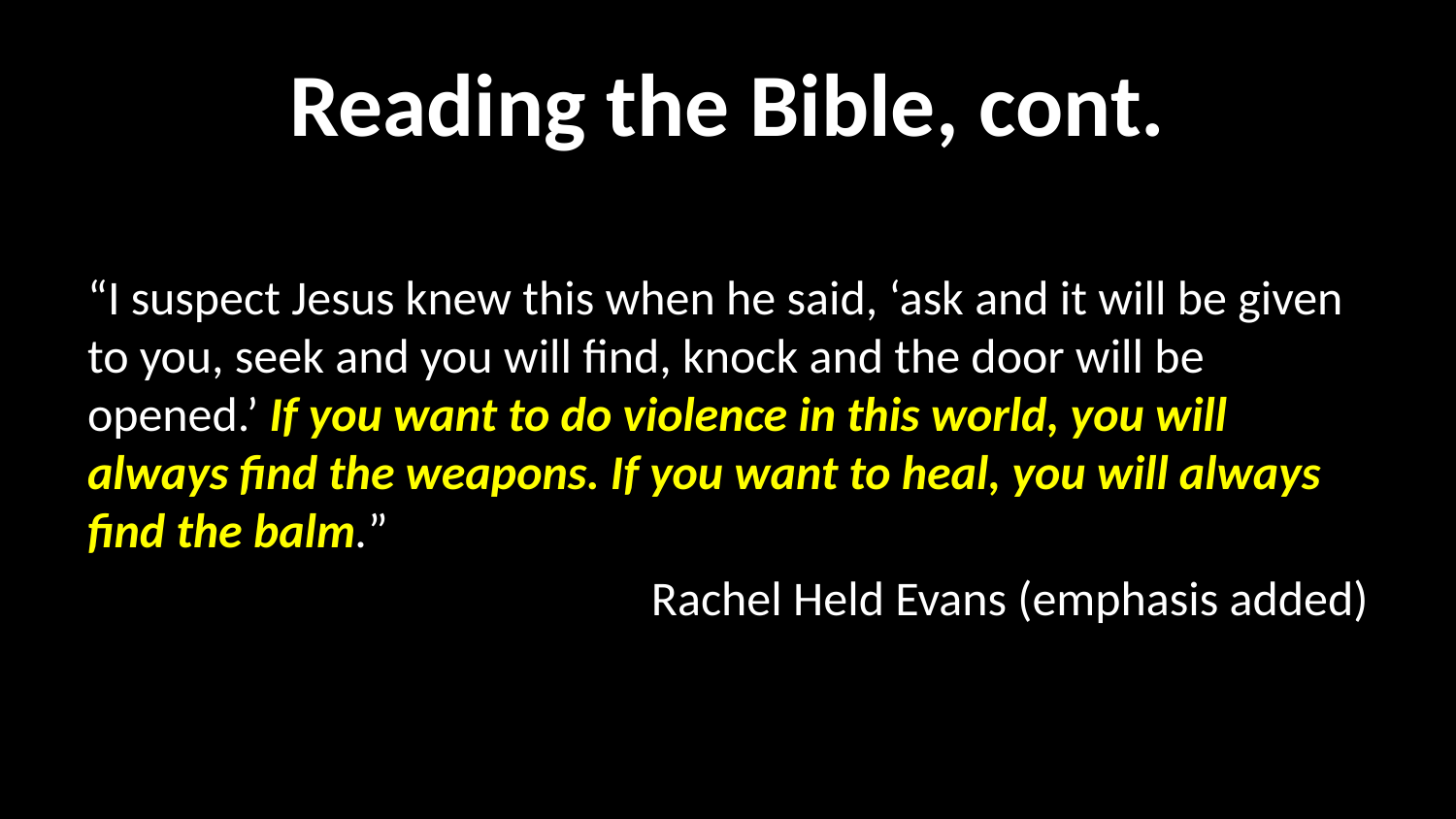

# Reading the Bible, cont.

“I suspect Jesus knew this when he said, ‘ask and it will be given to you, seek and you will find, knock and the door will be opened.’ If you want to do violence in this world, you will always find the weapons. If you want to heal, you will always find the balm.”
Rachel Held Evans (emphasis added)